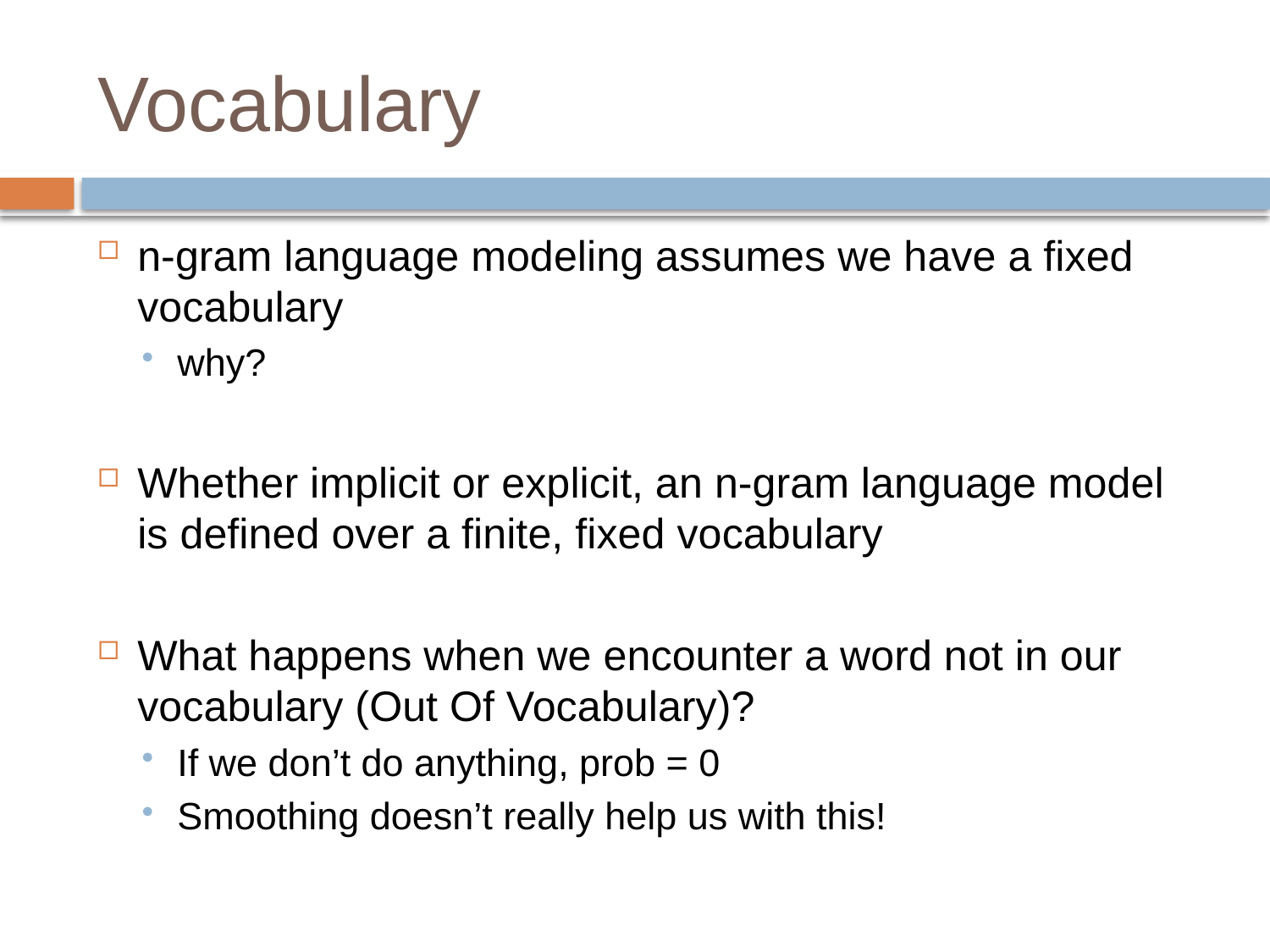

# Vocabulary
n-gram language modeling assumes we have a fixed vocabulary
why?

Whether implicit or explicit, an n-gram language model is defined over a finite, fixed vocabulary

What happens when we encounter a word not in our vocabulary (Out Of Vocabulary)?
If we don’t do anything, prob = 0
Smoothing doesn’t really help us with this!